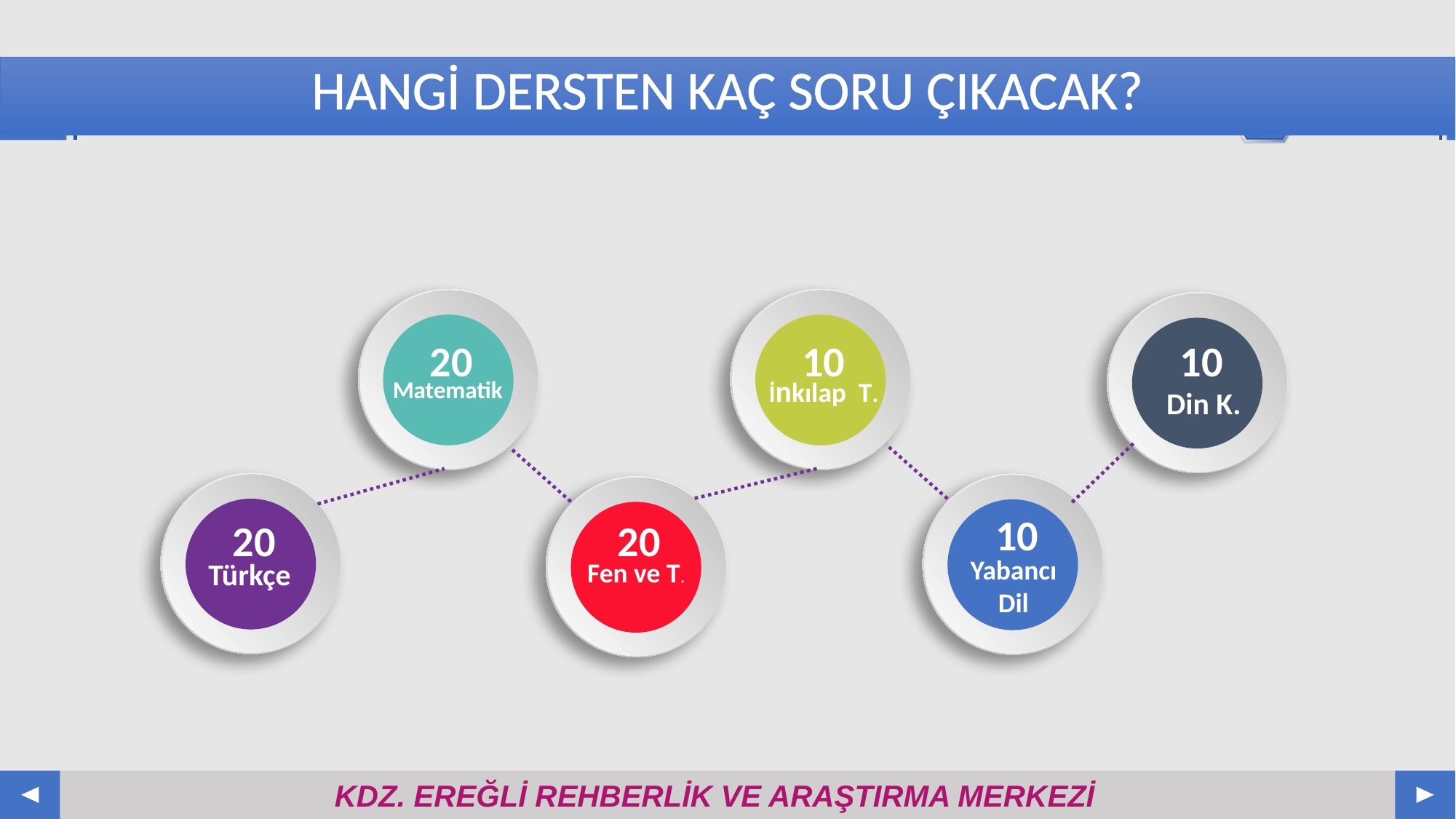

# HANGİ DERSTEN KAÇ SORU ÇIKACAK?

10
20
10
İnkılap  T.
Matematik
Din K.

10
20
20
Yabancı Dil
Fen ve T.
Türkçe
KDZ. EREĞLİ REHBERLİK VE ARAŞTIRMA MERKEZİ